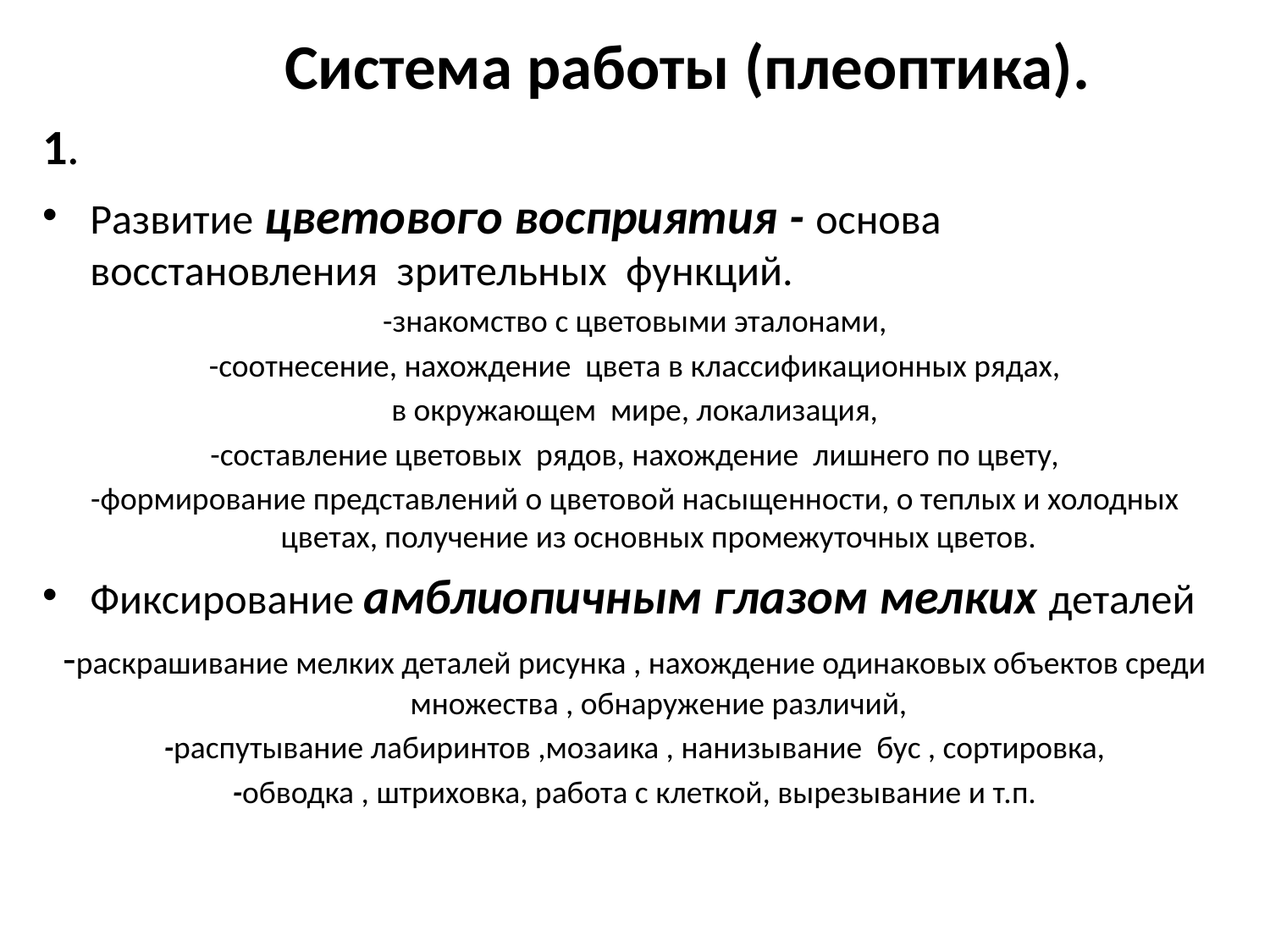

# Система работы (плеоптика).
1.
Развитие цветового восприятия - основа восстановления  зрительных  функций.
-знакомство с цветовыми эталонами,
-соотнесение, нахождение  цвета в классификационных рядах,
в окружающем  мире, локализация,
-составление цветовых  рядов, нахождение  лишнего по цвету,
-формирование представлений о цветовой насыщенности, о теплых и холодных цветах, получение из основных промежуточных цветов.
Фиксирование амблиопичным глазом мелких деталей
-раскрашивание мелких деталей рисунка , нахождение одинаковых объектов среди множества , обнаружение различий,
-распутывание лабиринтов ,мозаика , нанизывание  бус , сортировка,
-обводка , штриховка, работа с клеткой, вырезывание и т.п.